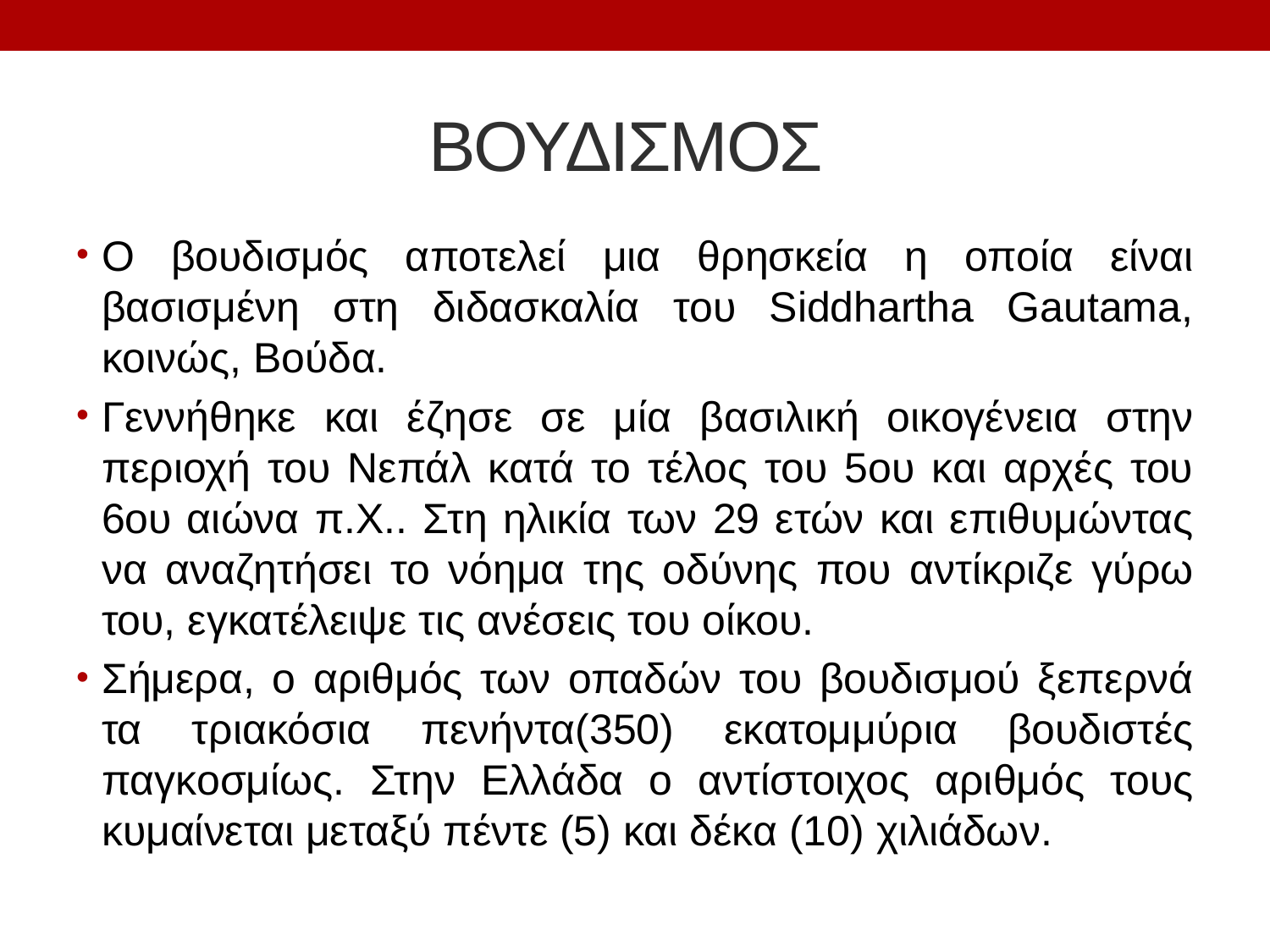

# ΒΟΥΔΙΣΜΟΣ
Ο βουδισμός αποτελεί μια θρησκεία η οποία είναι βασισμένη στη διδασκαλία του Siddhartha Gautama, κοινώς, Βούδα.
Γεννήθηκε και έζησε σε μία βασιλική οικογένεια στην περιοχή του Νεπάλ κατά το τέλος του 5ου και αρχές του 6ου αιώνα π.Χ.. Στη ηλικία των 29 ετών και επιθυμώντας να αναζητήσει το νόημα της οδύνης που αντίκριζε γύρω του, εγκατέλειψε τις ανέσεις του οίκου.
Σήμερα, ο αριθμός των οπαδών του βουδισμού ξεπερνά τα τριακόσια πενήντα(350) εκατομμύρια βουδιστές παγκοσμίως. Στην Ελλάδα ο αντίστοιχος αριθμός τους κυμαίνεται μεταξύ πέντε (5) και δέκα (10) χιλιάδων.